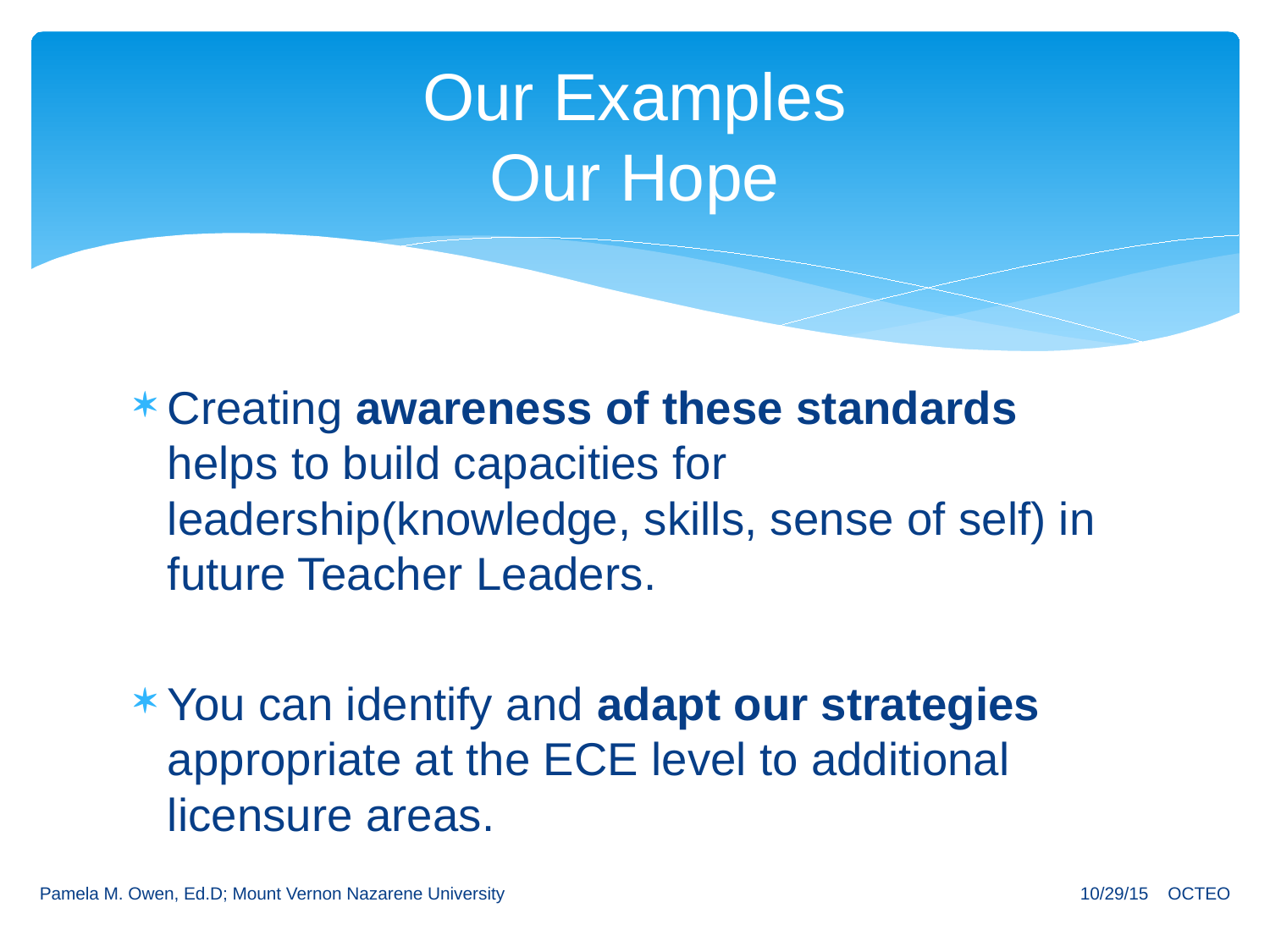

# Our Examples Our Hope
Creating awareness of these standards helps to build capacities for leadership(knowledge, skills, sense of self) in future Teacher Leaders.

You can identify and adapt our strategies appropriate at the ECE level to additional licensure areas.

Pamela M. Owen, Ed.D; Mount Vernon Nazarene University
10/29/15    OCTEO